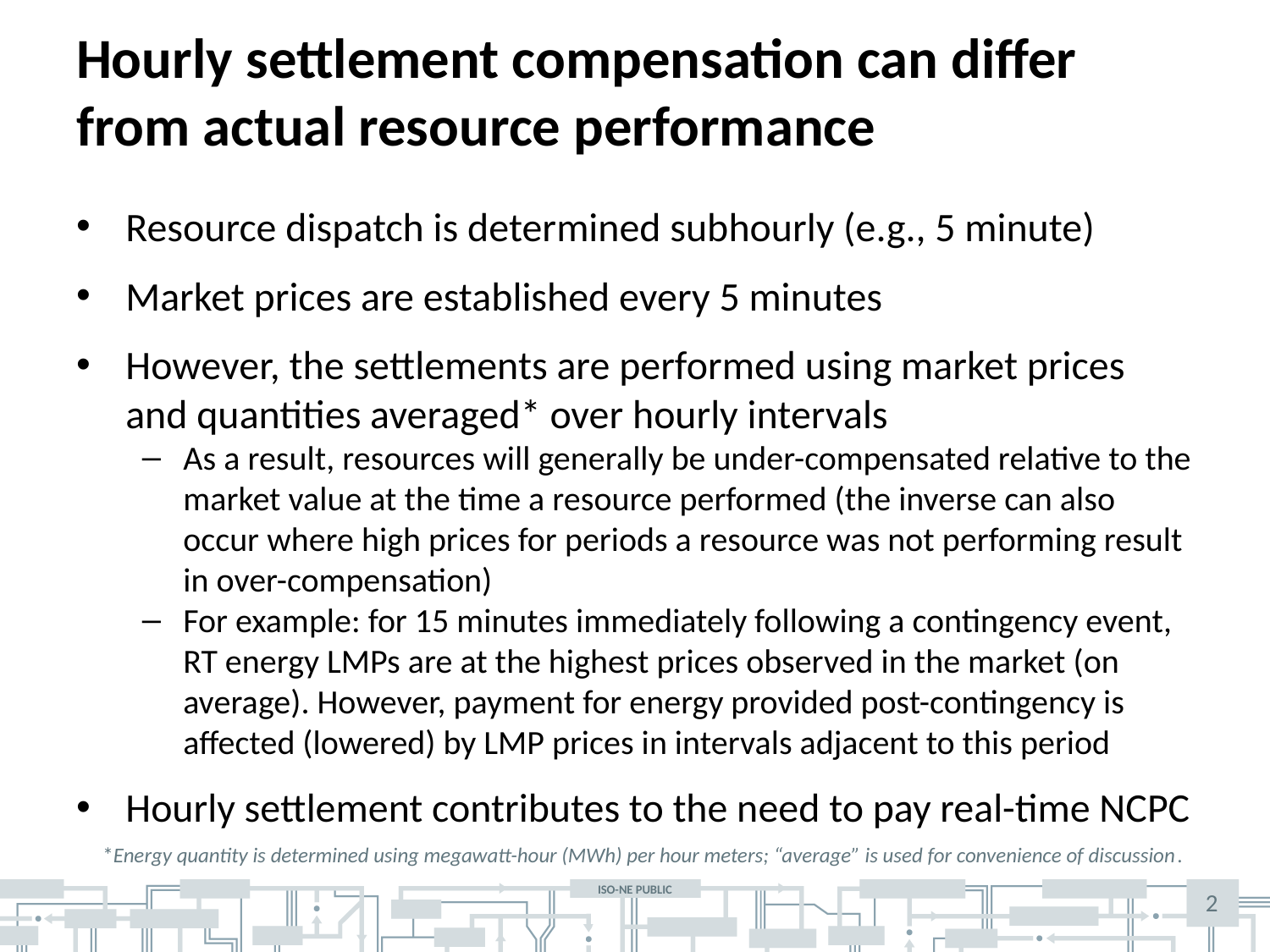

# Hourly settlement compensation can differ from actual resource performance
Resource dispatch is determined subhourly (e.g., 5 minute)
Market prices are established every 5 minutes
However, the settlements are performed using market prices and quantities averaged* over hourly intervals
As a result, resources will generally be under-compensated relative to the market value at the time a resource performed (the inverse can also occur where high prices for periods a resource was not performing result in over-compensation)
For example: for 15 minutes immediately following a contingency event, RT energy LMPs are at the highest prices observed in the market (on average). However, payment for energy provided post-contingency is affected (lowered) by LMP prices in intervals adjacent to this period
Hourly settlement contributes to the need to pay real-time NCPC
*Energy quantity is determined using megawatt-hour (MWh) per hour meters; “average” is used for convenience of discussion.
2